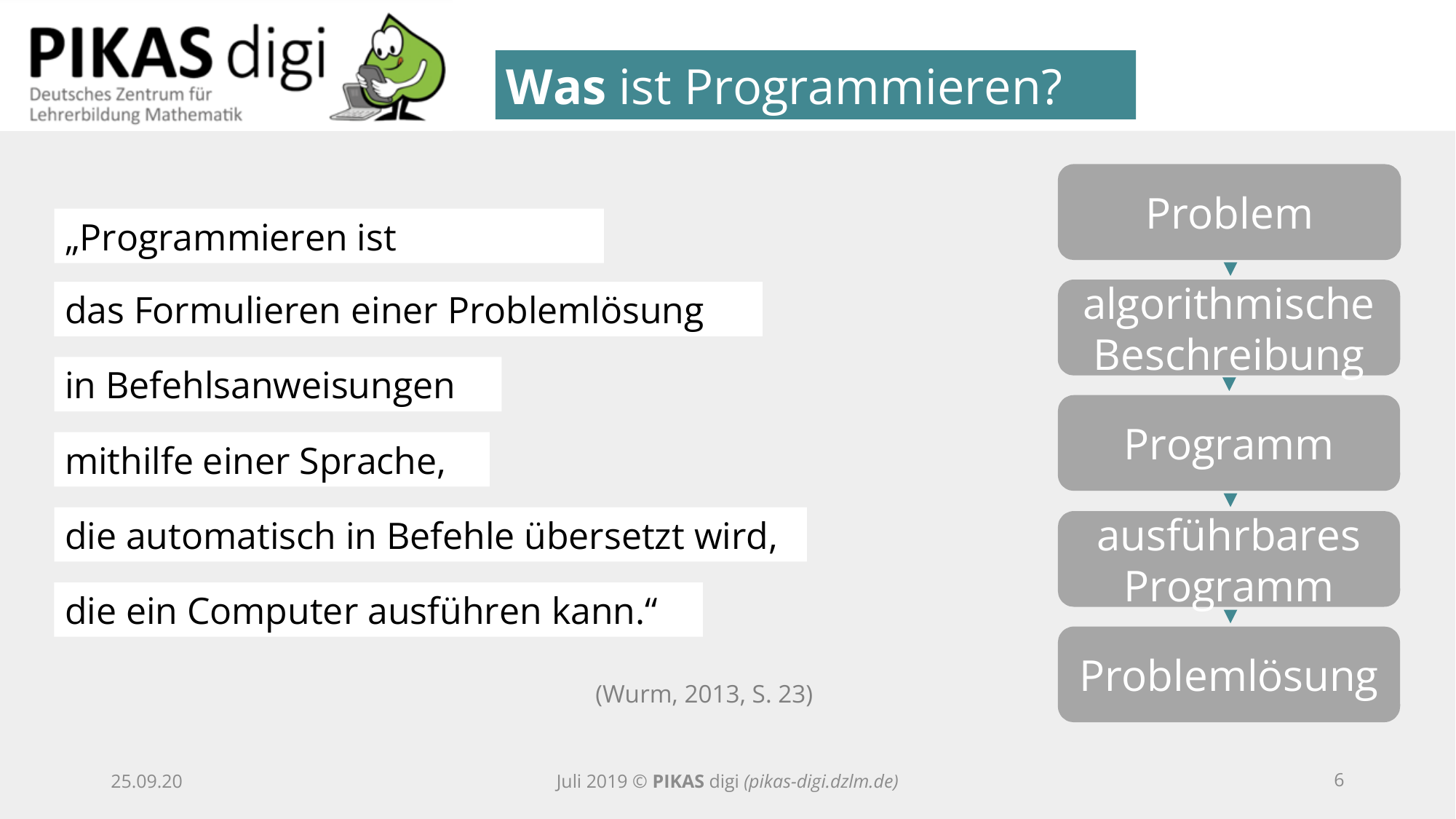

Was ist Programmieren?
Problem
„Programmieren ist
algorithmische Beschreibung
das Formulieren einer Problemlösung

in Befehlsanweisungen
Programm
mithilfe einer Sprache,
die automatisch in Befehle übersetzt wird,
ausführbares Programm
die ein Computer ausführen kann.“
Problemlösung
(Wurm, 2013, S. 23)
25.09.20
Juli 2019 © PIKAS digi (pikas-digi.dzlm.de)
6